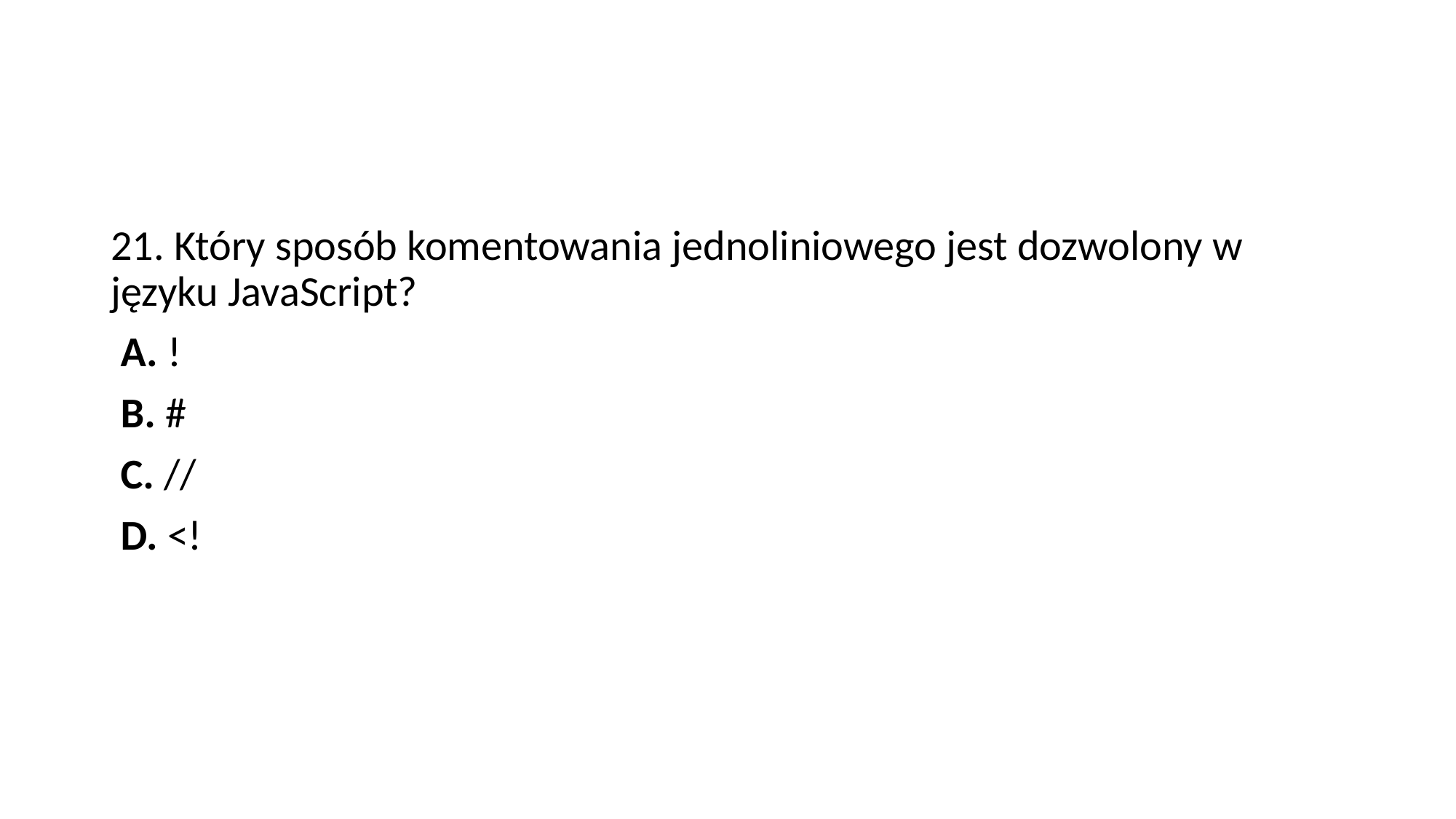

#
21. Który sposób komentowania jednoliniowego jest dozwolony w języku JavaScript?
 A. !
 B. #
 C. //
 D. <!